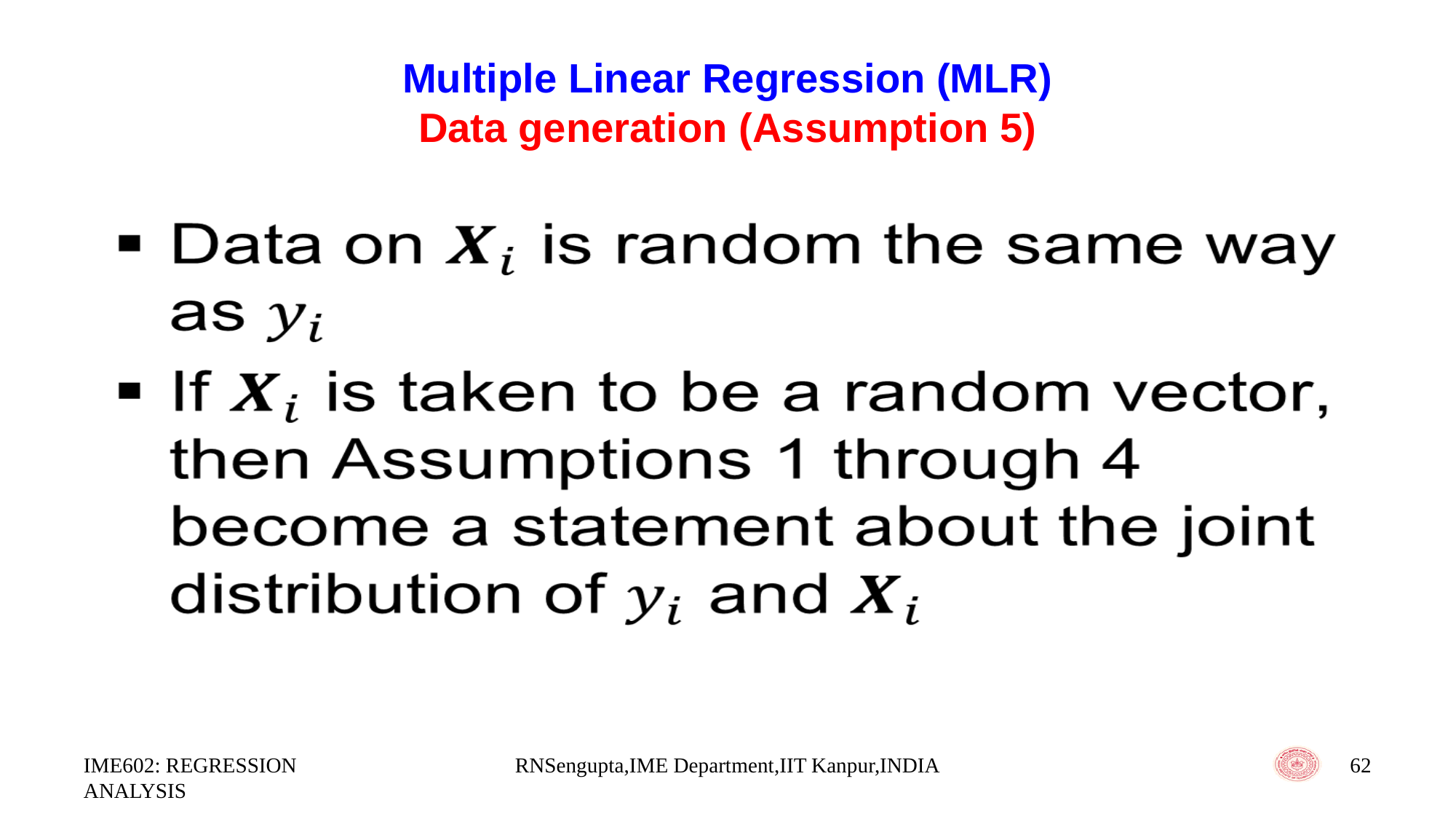

# Multiple Linear Regression (MLR) Data generation (Assumption 5)

IME602: REGRESSION ANALYSIS
RNSengupta,IME Department,IIT Kanpur,INDIA
62